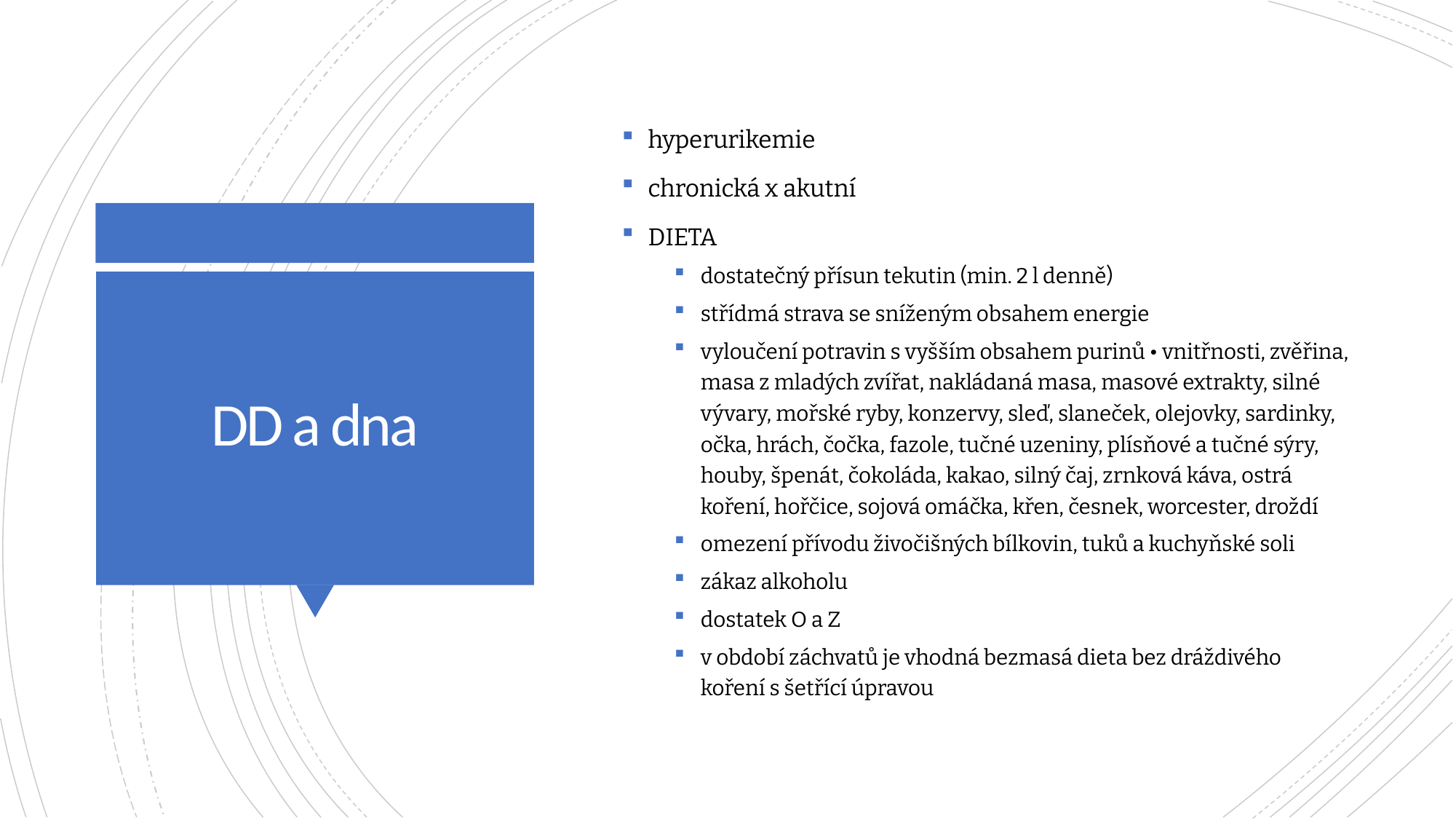

hyperurikemie
chronická x akutní
DIETA
dostatečný přísun tekutin (min. 2 l denně)
střídmá strava se sníženým obsahem energie
vyloučení potravin s vyšším obsahem purinů • vnitřnosti, zvěřina, masa z mladých zvířat, nakládaná masa, masové extrakty, silné vývary, mořské ryby, konzervy, sleď, slaneček, olejovky, sardinky, očka, hrách, čočka, fazole, tučné uzeniny, plísňové a tučné sýry, houby, špenát, čokoláda, kakao, silný čaj, zrnková káva, ostrá koření, hořčice, sojová omáčka, křen, česnek, worcester, droždí
omezení přívodu živočišných bílkovin, tuků a kuchyňské soli
zákaz alkoholu
dostatek O a Z
v období záchvatů je vhodná bezmasá dieta bez dráždivého koření s šetřící úpravou
# DD a dna